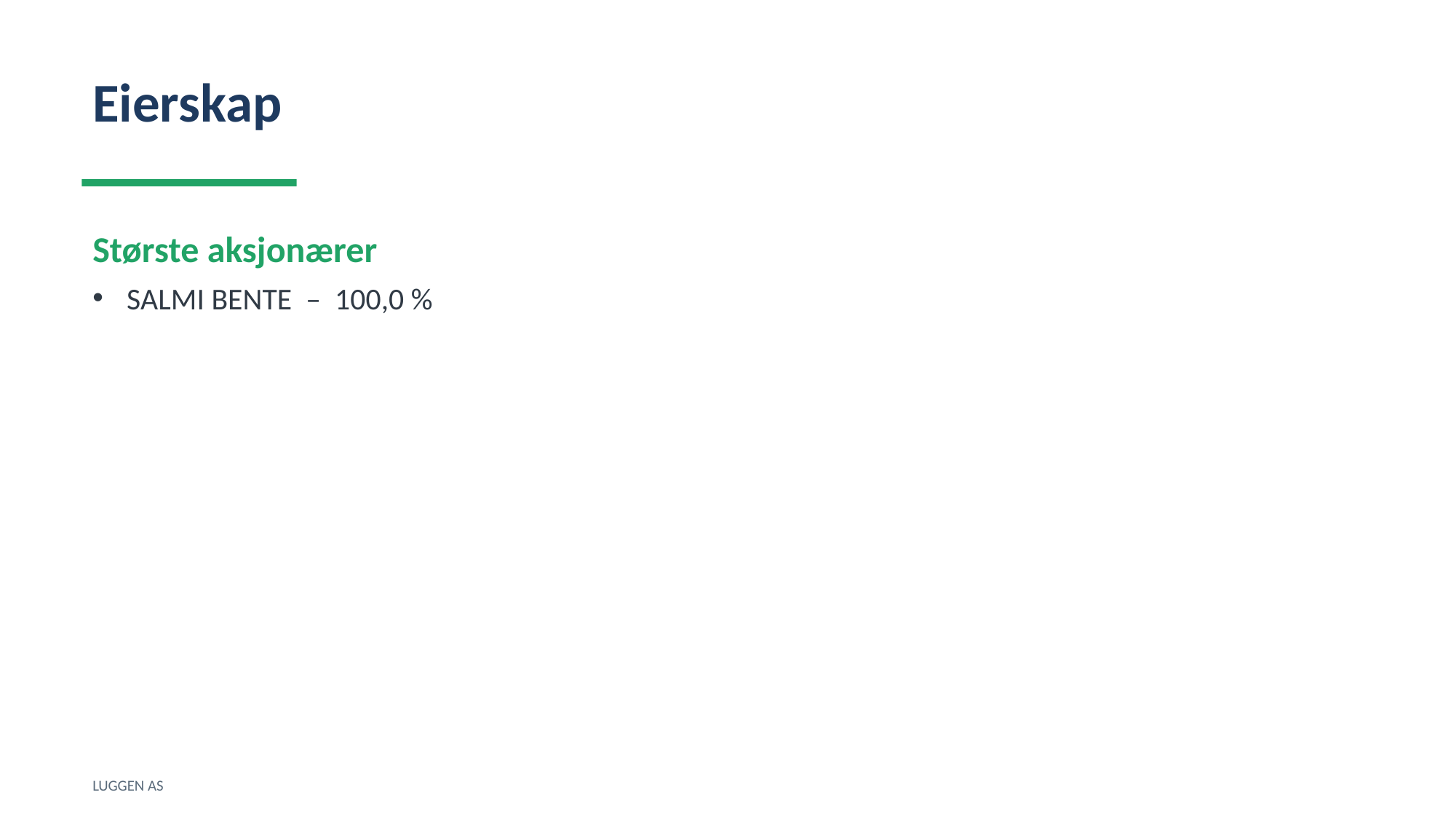

Eierskap

Største aksjonærer
SALMI BENTE  –  100,0 %
LUGGEN AS